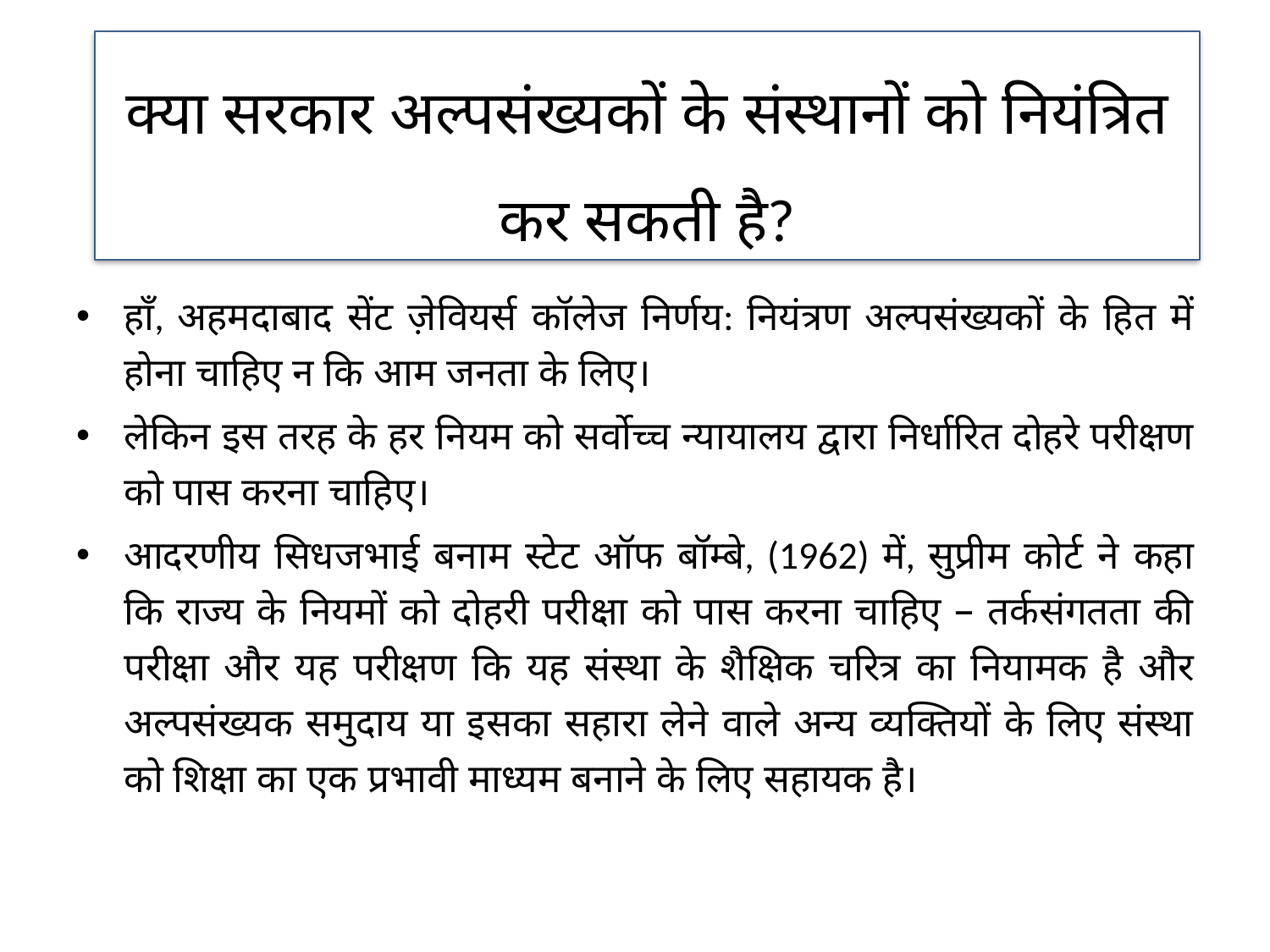

क्या सरकार अल्पसंख्यकों के संस्थानों को नियंत्रित कर सकती है?
हाँ, अहमदाबाद सेंट ज़ेवियर्स कॉलेज निर्णय: नियंत्रण अल्पसंख्यकों के हित में होना चाहिए न कि आम जनता के लिए।
लेकिन इस तरह के हर नियम को सर्वोच्च न्यायालय द्वारा निर्धारित दोहरे परीक्षण को पास करना चाहिए।
आदरणीय सिधजभाई बनाम स्टेट ऑफ बॉम्बे, (1962) में, सुप्रीम कोर्ट ने कहा कि राज्य के नियमों को दोहरी परीक्षा को पास करना चाहिए – तर्कसंगतता की परीक्षा और यह परीक्षण कि यह संस्था के शैक्षिक चरित्र का नियामक है और अल्पसंख्यक समुदाय या इसका सहारा लेने वाले अन्य व्यक्तियों के लिए संस्था को शिक्षा का एक प्रभावी माध्यम बनाने के लिए सहायक है।